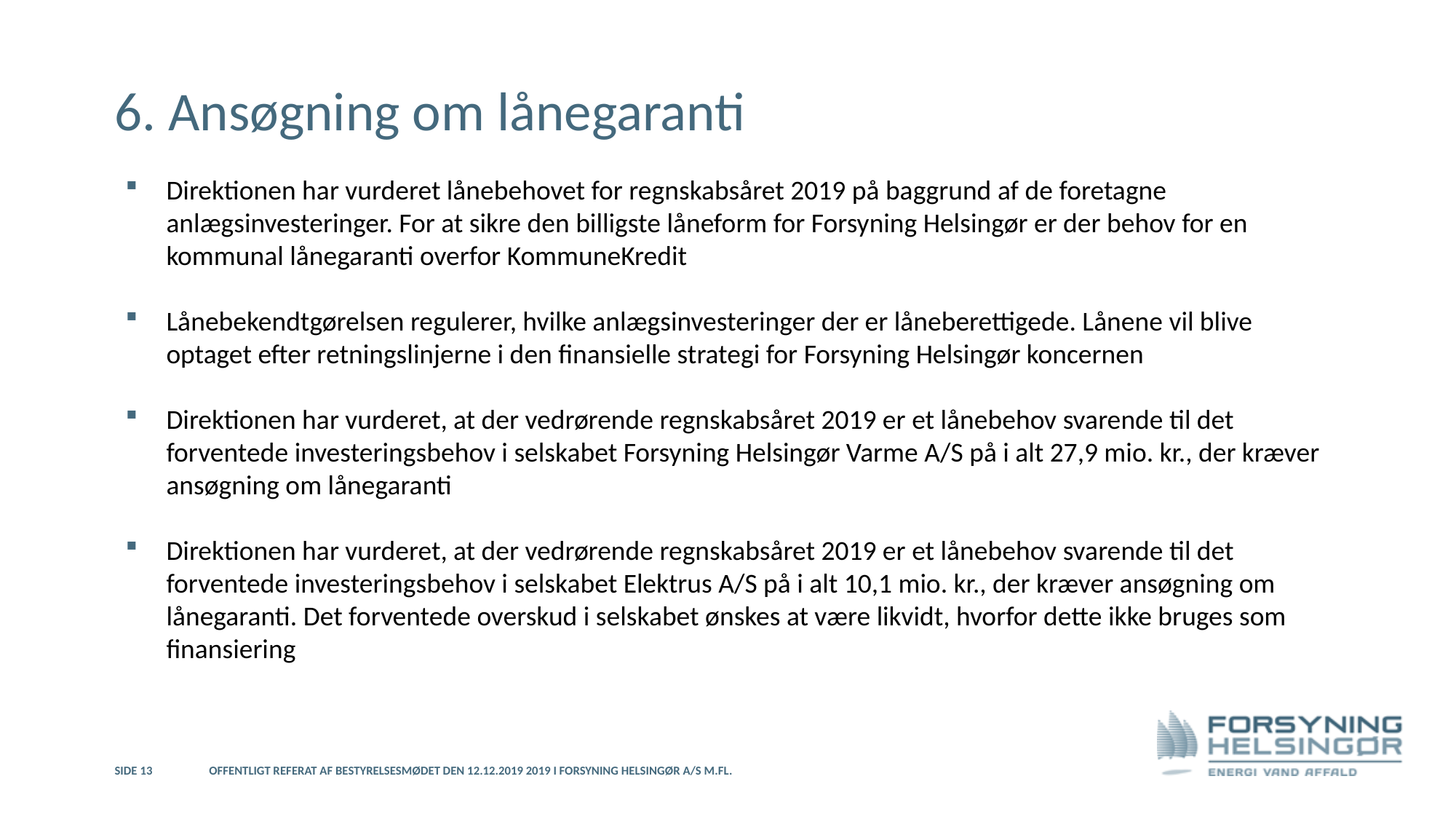

# 6. Ansøgning om lånegaranti
Direktionen har vurderet lånebehovet for regnskabsåret 2019 på baggrund af de foretagne anlægsinvesteringer. For at sikre den billigste låneform for Forsyning Helsingør er der behov for en kommunal lånegaranti overfor KommuneKredit

Lånebekendtgørelsen regulerer, hvilke anlægsinvesteringer der er låneberettigede. Lånene vil blive optaget efter retningslinjerne i den finansielle strategi for Forsyning Helsingør koncernen

Direktionen har vurderet, at der vedrørende regnskabsåret 2019 er et lånebehov svarende til det forventede investeringsbehov i selskabet Forsyning Helsingør Varme A/S på i alt 27,9 mio. kr., der kræver ansøgning om lånegaranti

Direktionen har vurderet, at der vedrørende regnskabsåret 2019 er et lånebehov svarende til det forventede investeringsbehov i selskabet Elektrus A/S på i alt 10,1 mio. kr., der kræver ansøgning om lånegaranti. Det forventede overskud i selskabet ønskes at være likvidt, hvorfor dette ikke bruges som finansiering

Side 13
Offentligt referat af bestyrelsesmødet den 12.12.2019 2019 i Forsyning Helsingør A/S m.fl.